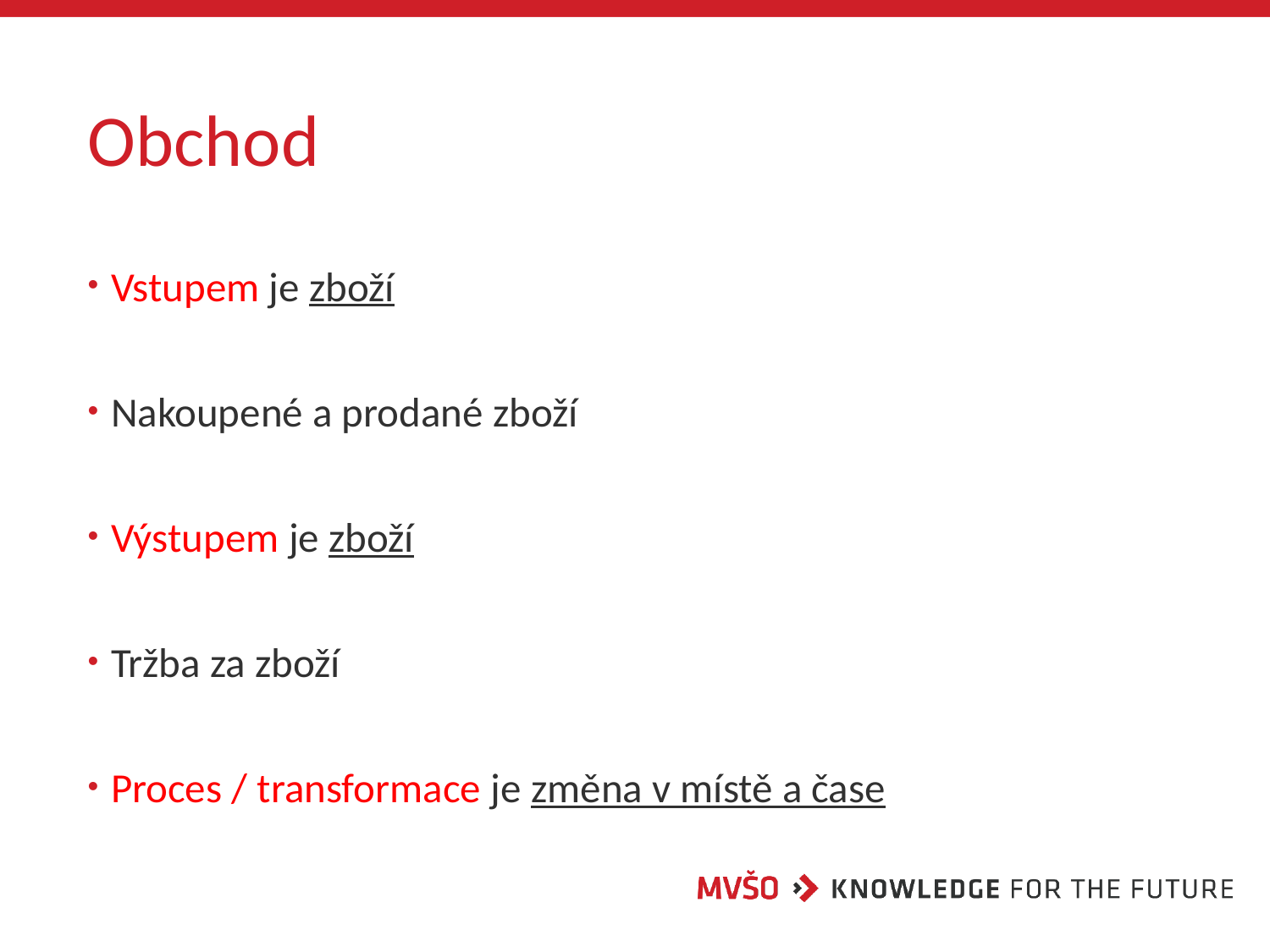

# Obchod
Vstupem je zboží

Nakoupené a prodané zboží

Výstupem je zboží

Tržba za zboží

Proces / transformace je změna v místě a čase